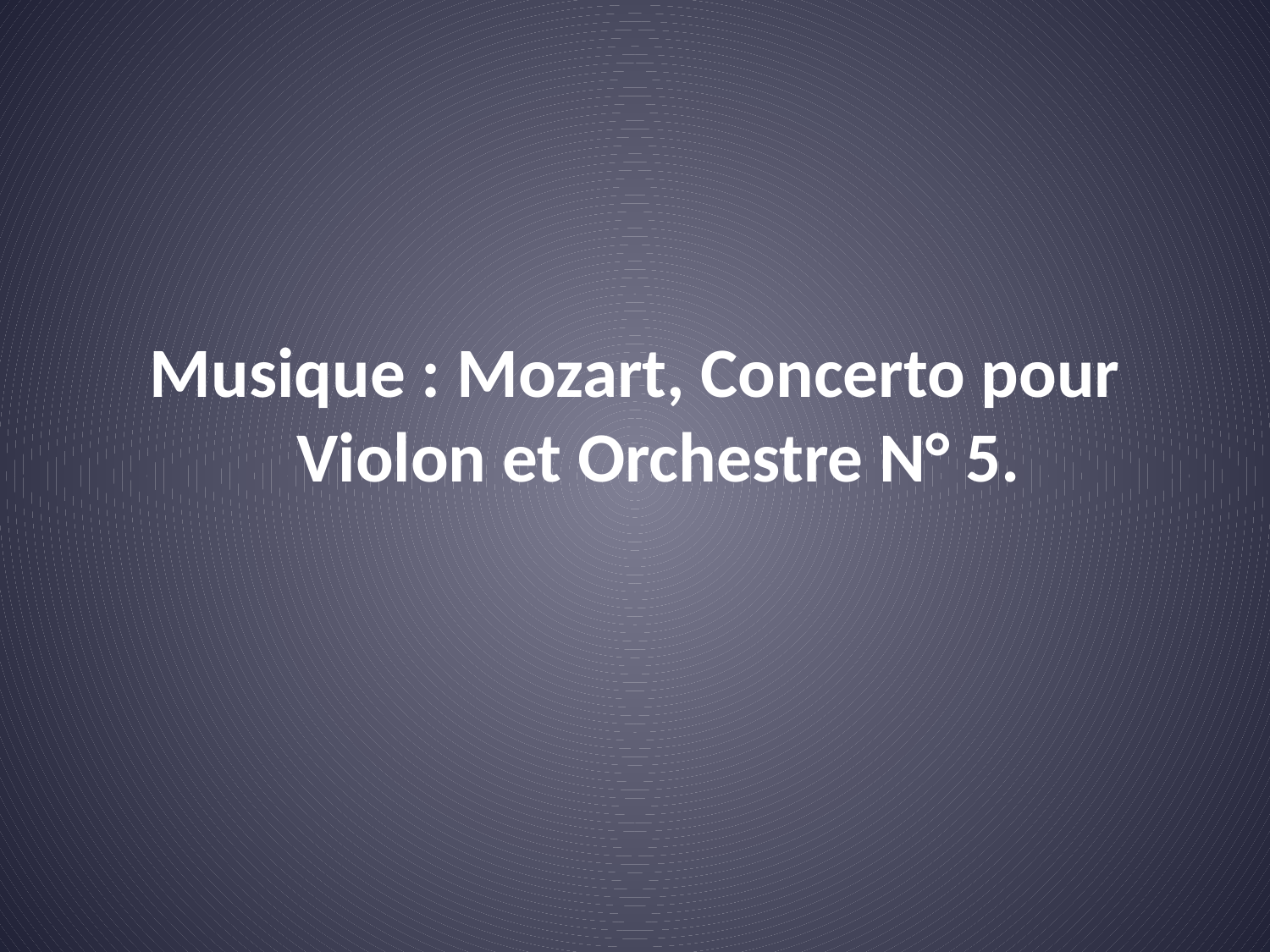

#

Musique : Mozart, Concerto pour Violon et Orchestre N° 5.